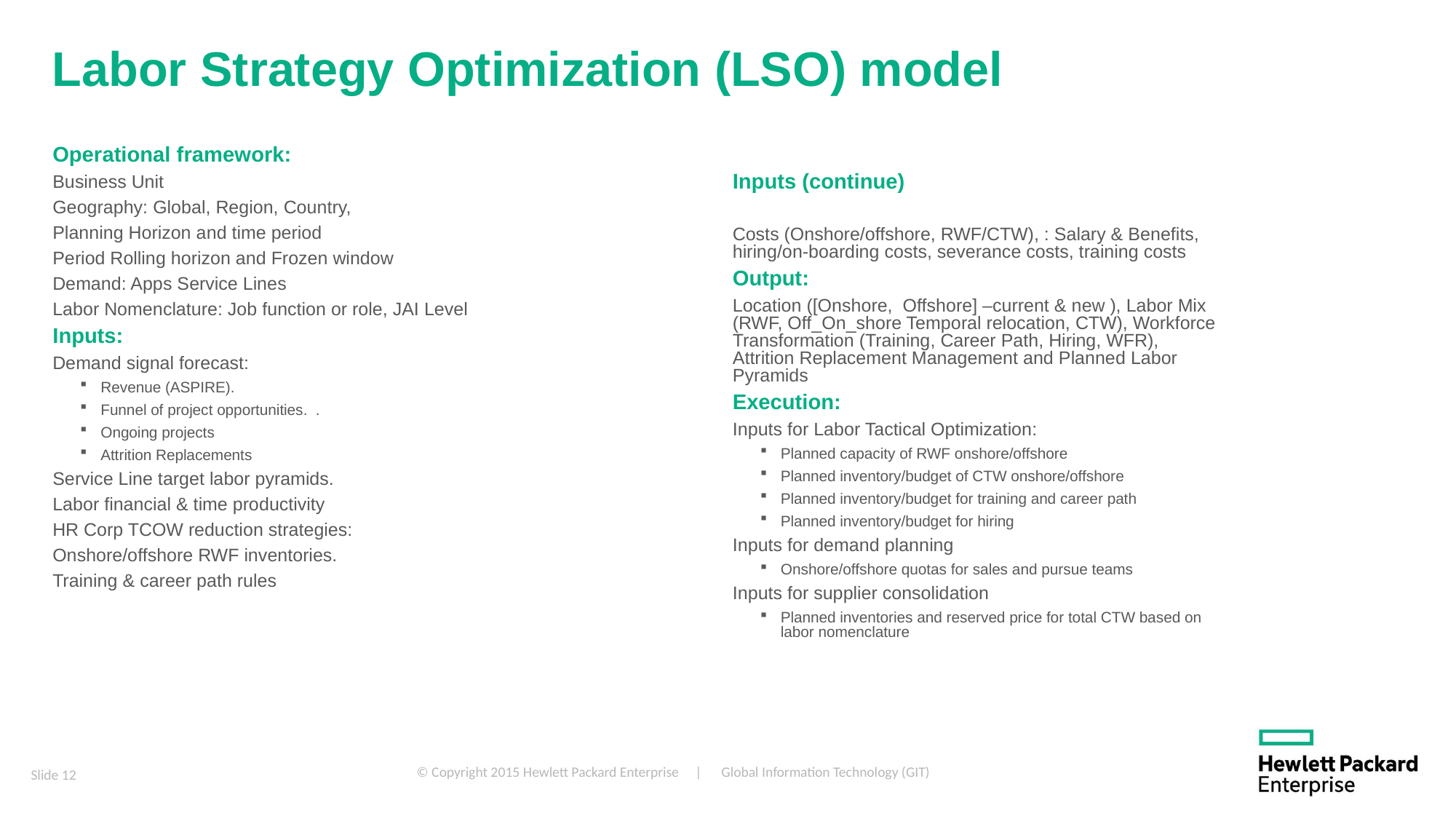

# Labor Strategy Optimization (LSO) model
Operational framework:
Business Unit
Geography: Global, Region, Country,
Planning Horizon and time period
Period Rolling horizon and Frozen window
Demand: Apps Service Lines
Labor Nomenclature: Job function or role, JAI Level
Inputs:
Demand signal forecast:
Revenue (ASPIRE).
Funnel of project opportunities.  .
Ongoing projects
Attrition Replacements
Service Line target labor pyramids.
Labor financial & time productivity
HR Corp TCOW reduction strategies:
Onshore/offshore RWF inventories.
Training & career path rules
Inputs (continue)

Costs (Onshore/offshore, RWF/CTW), : Salary & Benefits, hiring/on-boarding costs, severance costs, training costs
Output:
Location ([Onshore,  Offshore] –current & new ), Labor Mix (RWF, Off_On_shore Temporal relocation, CTW), Workforce Transformation (Training, Career Path, Hiring, WFR), Attrition Replacement Management and Planned Labor Pyramids
Execution:
Inputs for Labor Tactical Optimization:
Planned capacity of RWF onshore/offshore
Planned inventory/budget of CTW onshore/offshore
Planned inventory/budget for training and career path
Planned inventory/budget for hiring
Inputs for demand planning
Onshore/offshore quotas for sales and pursue teams
Inputs for supplier consolidation
Planned inventories and reserved price for total CTW based on labor nomenclature